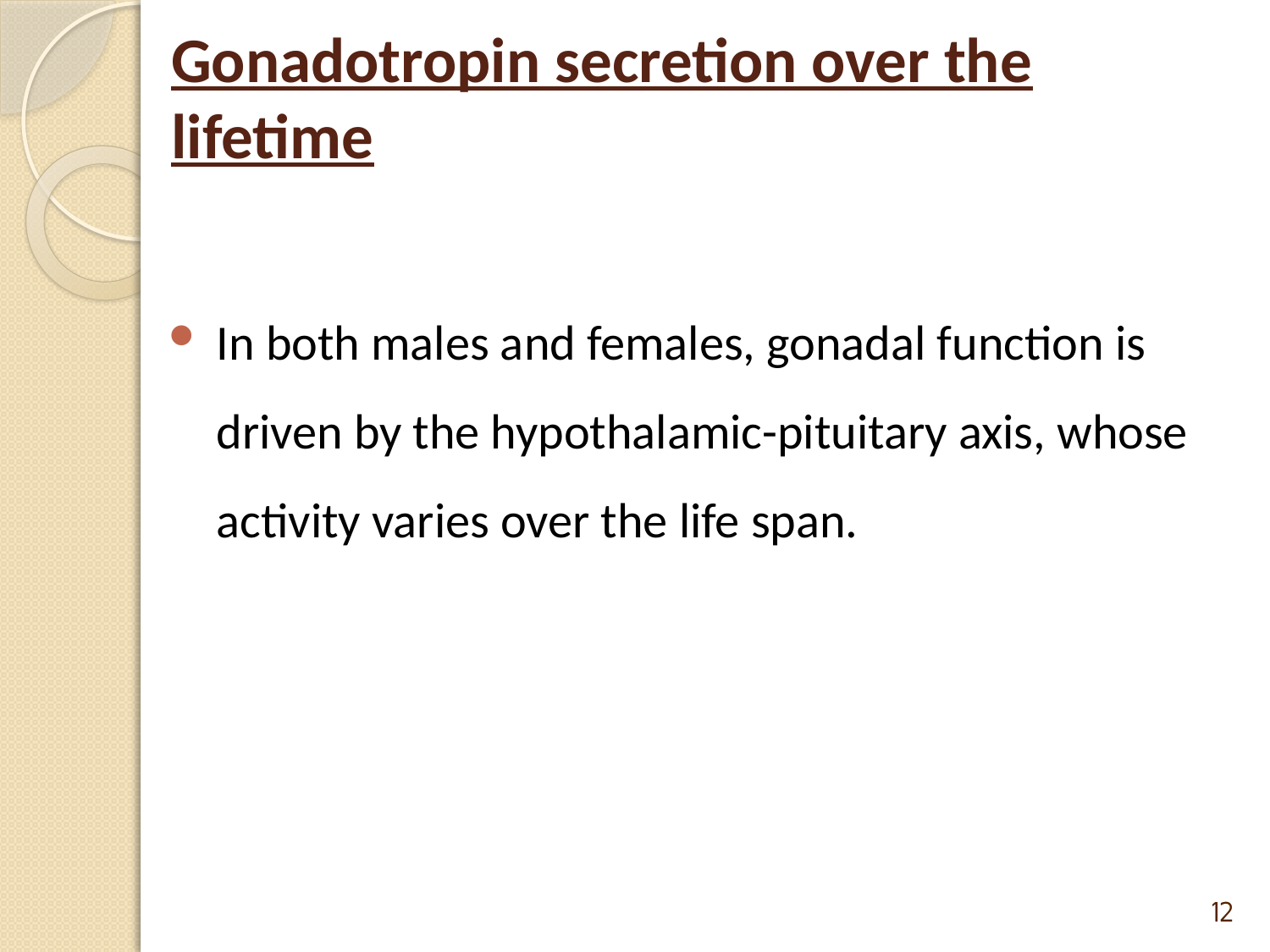

# Gonadotropin secretion over the lifetime
In both males and females, gonadal function is driven by the hypothalamic-pituitary axis, whose activity varies over the life span.
12